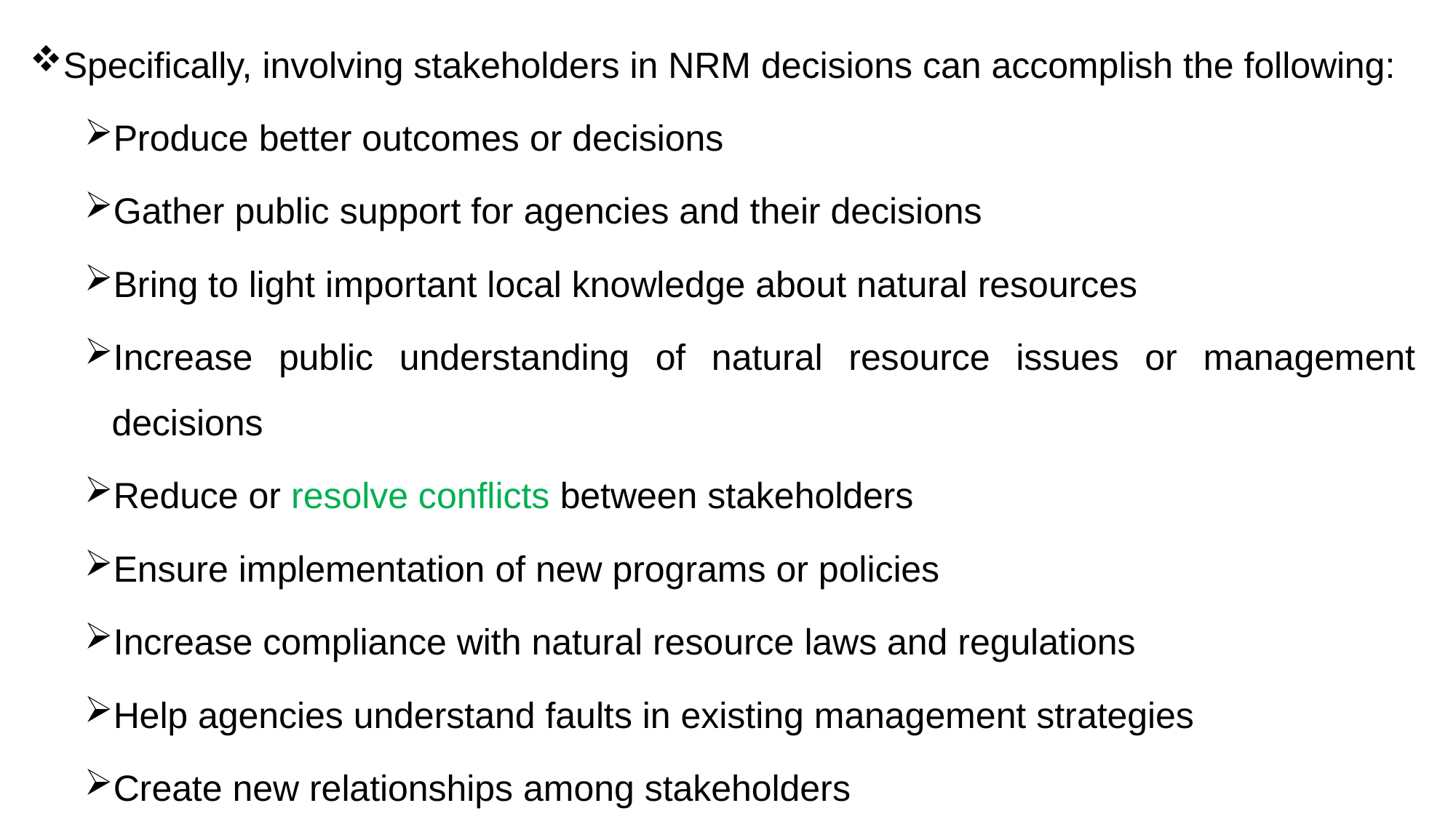

Specifically, involving stakeholders in NRM decisions can accomplish the following:
Produce better outcomes or decisions
Gather public support for agencies and their decisions
Bring to light important local knowledge about natural resources
Increase public understanding of natural resource issues or management decisions
Reduce or resolve conflicts between stakeholders
Ensure implementation of new programs or policies
Increase compliance with natural resource laws and regulations
Help agencies understand faults in existing management strategies
Create new relationships among stakeholders